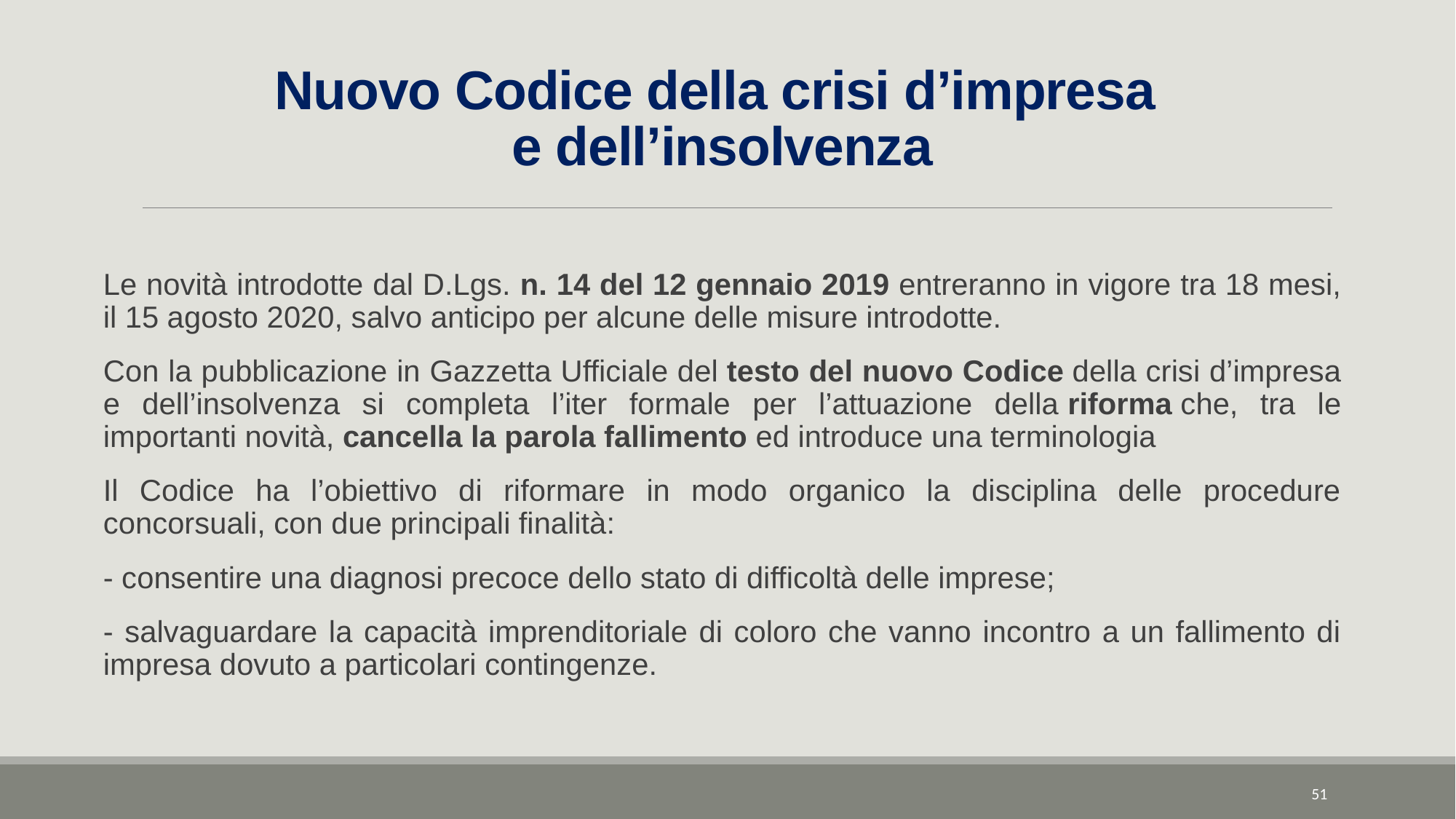

# Nuovo Codice della crisi d’impresa e dell’insolvenza
Le novità introdotte dal D.Lgs. n. 14 del 12 gennaio 2019 entreranno in vigore tra 18 mesi, il 15 agosto 2020, salvo anticipo per alcune delle misure introdotte.
Con la pubblicazione in Gazzetta Ufficiale del testo del nuovo Codice della crisi d’impresa e dell’insolvenza si completa l’iter formale per l’attuazione della riforma che, tra le importanti novità, cancella la parola fallimento ed introduce una terminologia
Il Codice ha l’obiettivo di riformare in modo organico la disciplina delle procedure concorsuali, con due principali finalità:
- consentire una diagnosi precoce dello stato di difficoltà delle imprese;
- salvaguardare la capacità imprenditoriale di coloro che vanno incontro a un fallimento di impresa dovuto a particolari contingenze.
51